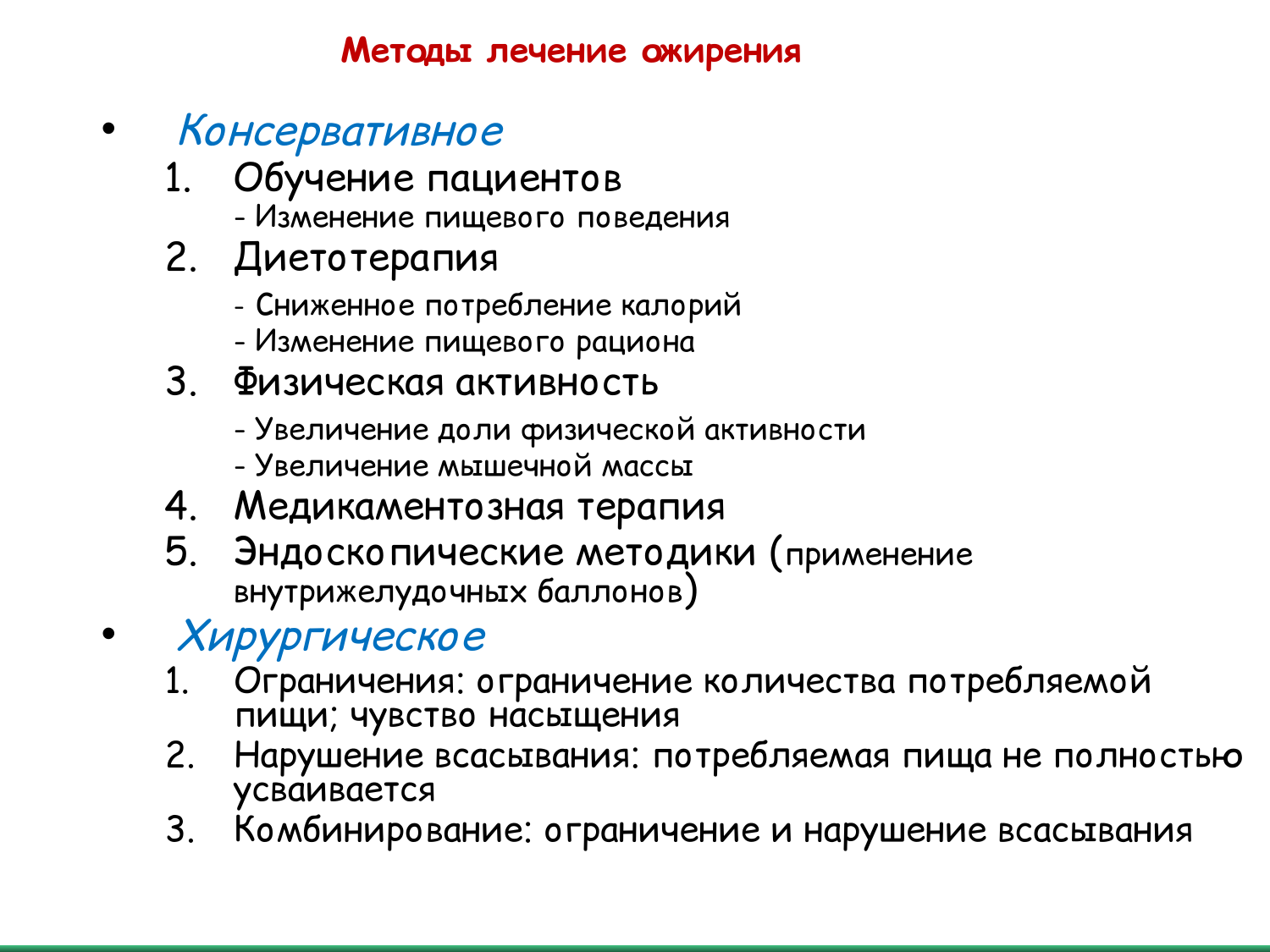

Методы лечение ожирения
Консервативное
Обучение пациентов
	- Изменение пищевого поведения
Диетотерапия
	- Сниженное потребление калорий
	- Изменение пищевого рациона
Физическая активность
	- Увеличение доли физической активности
	- Увеличение мышечной массы
Медикаментозная терапия
Эндоскопические методики (применение внутрижелудочных баллонов)
Хирургическое
Ограничения: ограничение количества потребляемой пищи; чувство насыщения
Нарушение всасывания: потребляемая пища не полностью усваивается
Комбинирование: ограничение и нарушение всасывания